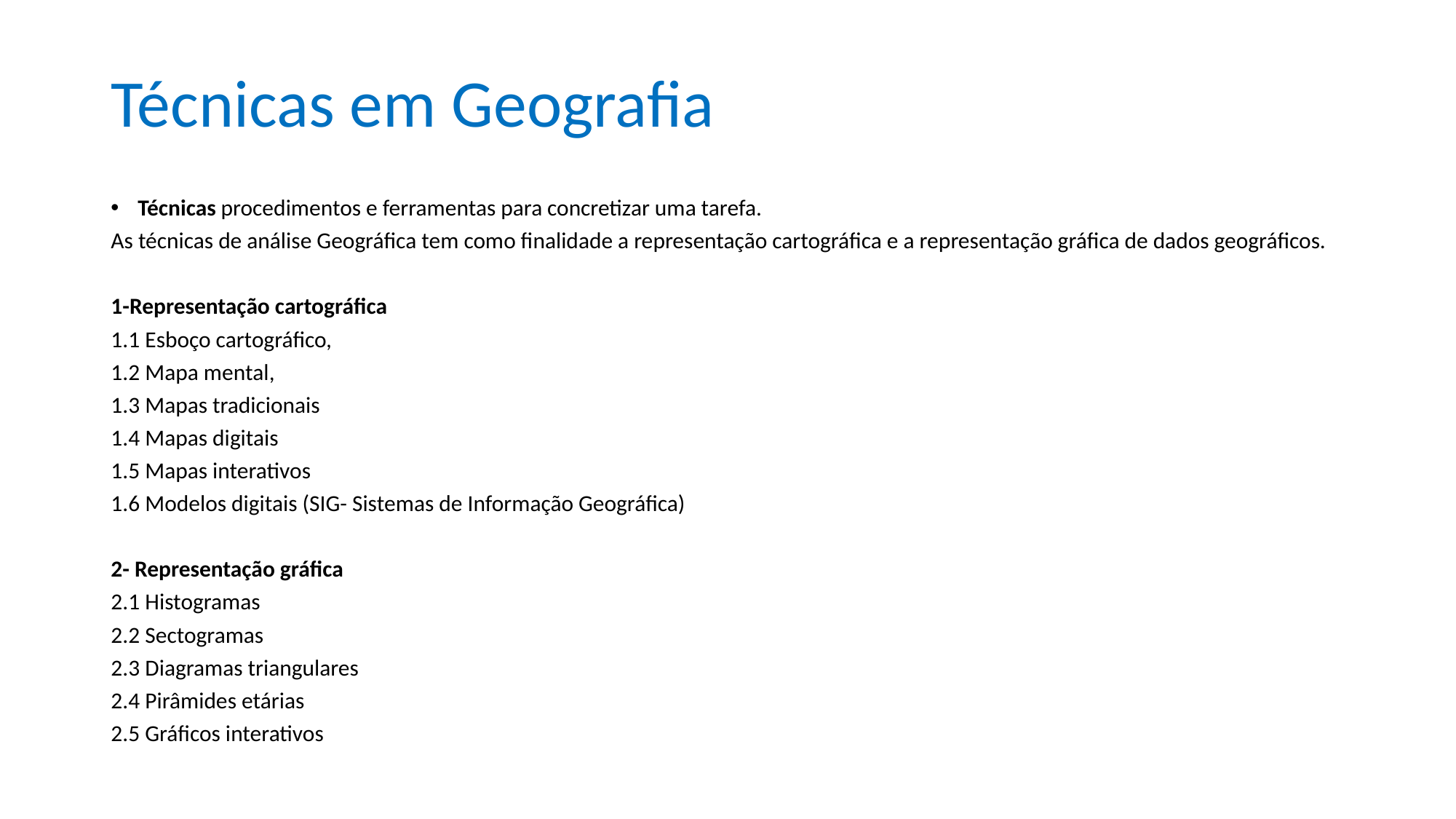

# Técnicas em Geografia
Técnicas procedimentos e ferramentas para concretizar uma tarefa.
As técnicas de análise Geográfica tem como finalidade a representação cartográfica e a representação gráfica de dados geográficos.

1-Representação cartográfica
1.1 Esboço cartográfico,
1.2 Mapa mental,
1.3 Mapas tradicionais
1.4 Mapas digitais
1.5 Mapas interativos
1.6 Modelos digitais (SIG- Sistemas de Informação Geográfica)

2- Representação gráfica
2.1 Histogramas
2.2 Sectogramas
2.3 Diagramas triangulares
2.4 Pirâmides etárias
2.5 Gráficos interativos